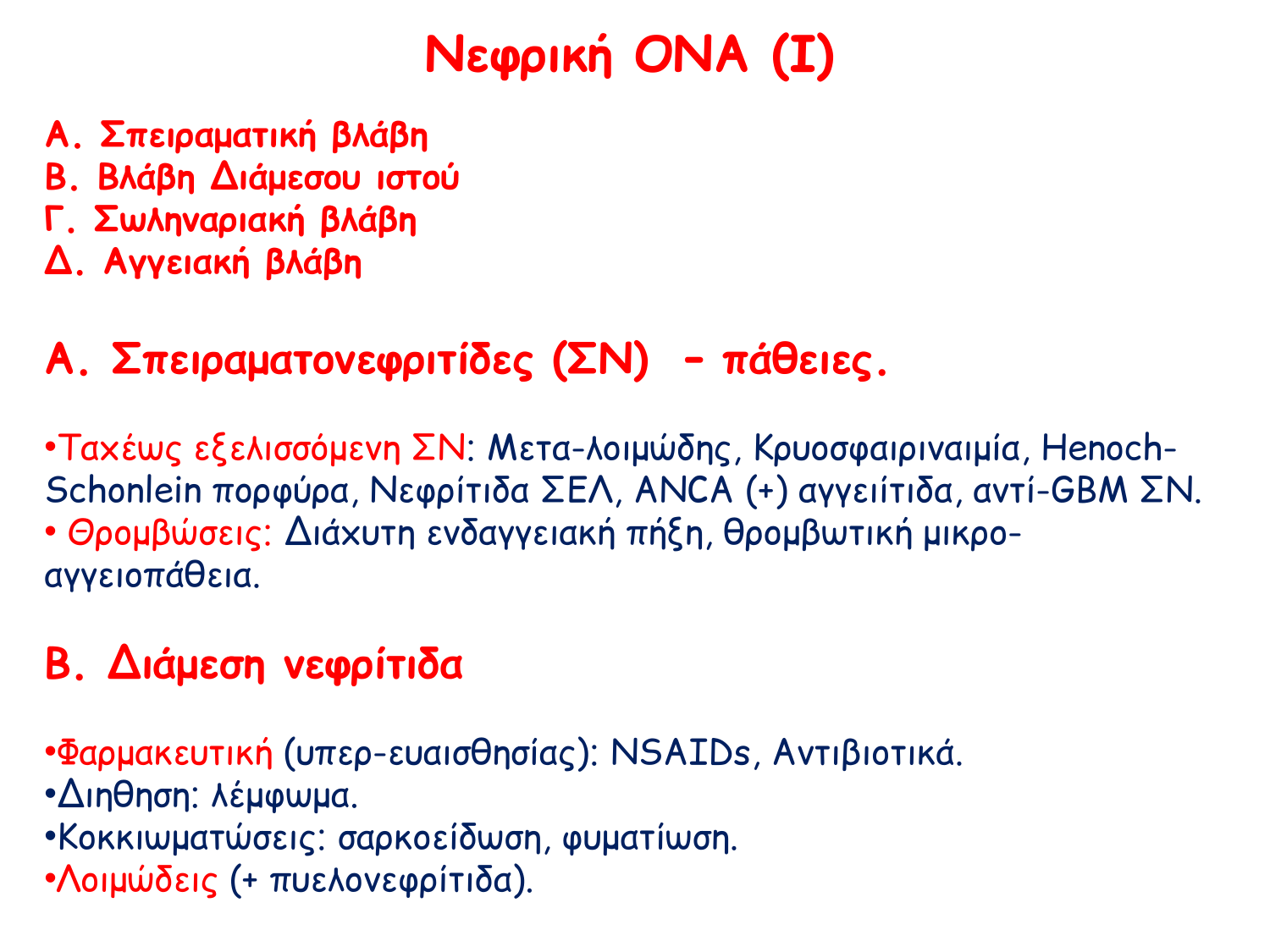

Νεφρική ΟΝΑ (I)

Α. Σπειραματική βλάβη
Β. Βλάβη Διάμεσου ιστού
Γ. Σωληναριακή βλάβη
Δ. Αγγειακή βλάβη

Α. Σπειραματονεφριτίδες (ΣΝ)  – πάθειες.

Ταχέως εξελισσόμενη ΣΝ: Μετα-λοιμώδης, Κρυοσφαιριναιμία, Henoch-Schonlein πορφύρα, Νεφρίτιδα ΣΕΛ, ANCA (+) αγγειίτιδα, αντί-GBM ΣΝ.
 Θρομβώσεις: Διάχυτη ενδαγγειακή πήξη, θρομβωτική μικρο-αγγειοπάθεια.

Β. Διάμεση νεφρίτιδα

Φαρμακευτική (υπερ-ευαισθησίας): NSAIDs, Αντιβιοτικά.
Διηθηση: λέμφωμα.
Κοκκιωματώσεις: σαρκοείδωση, φυματίωση.
Λοιμώδεις (+ πυελονεφρίτιδα).